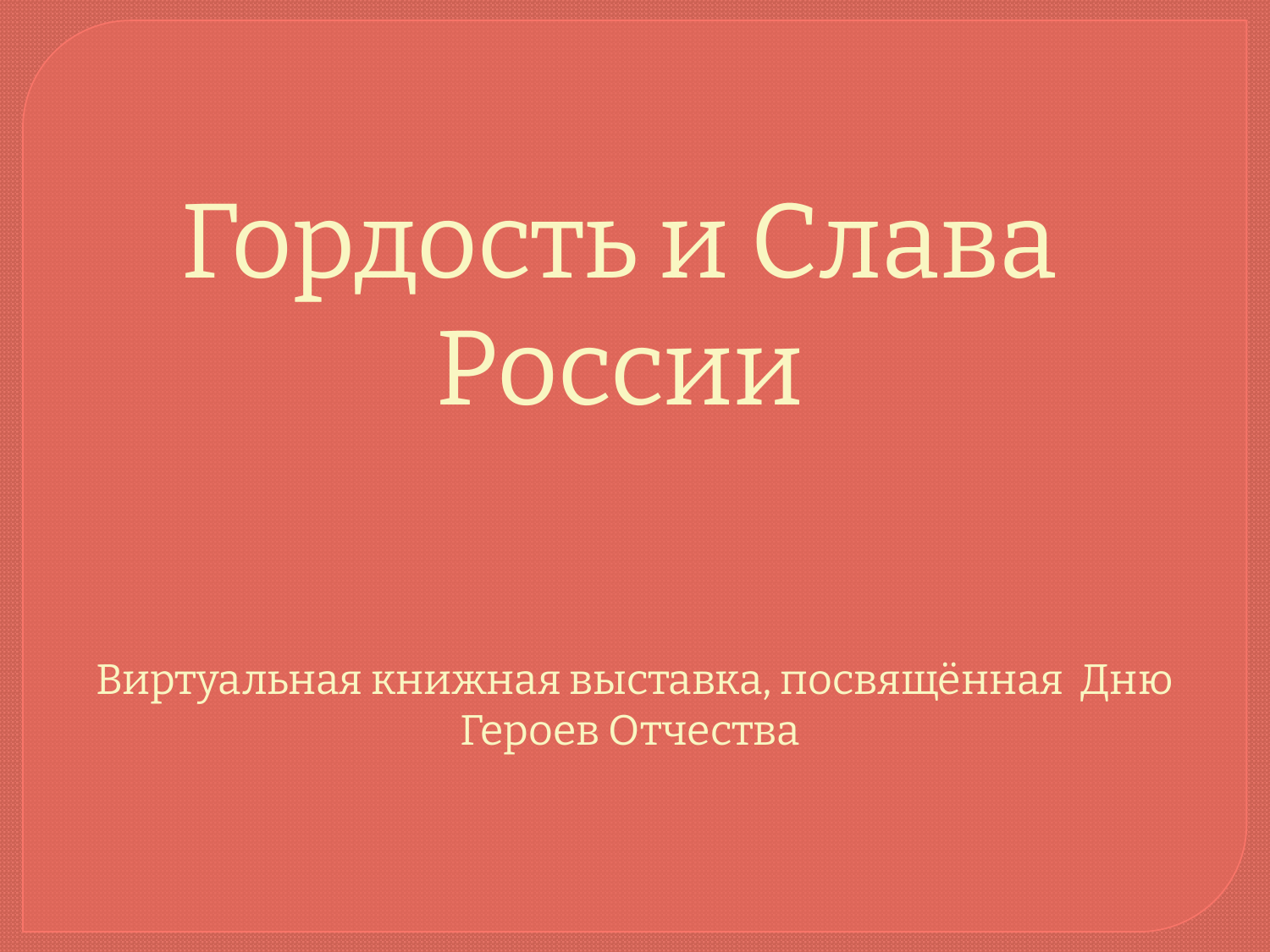

Гордость и Слава России
Виртуальная книжная выставка, посвящённая  Дню Героев Отчества